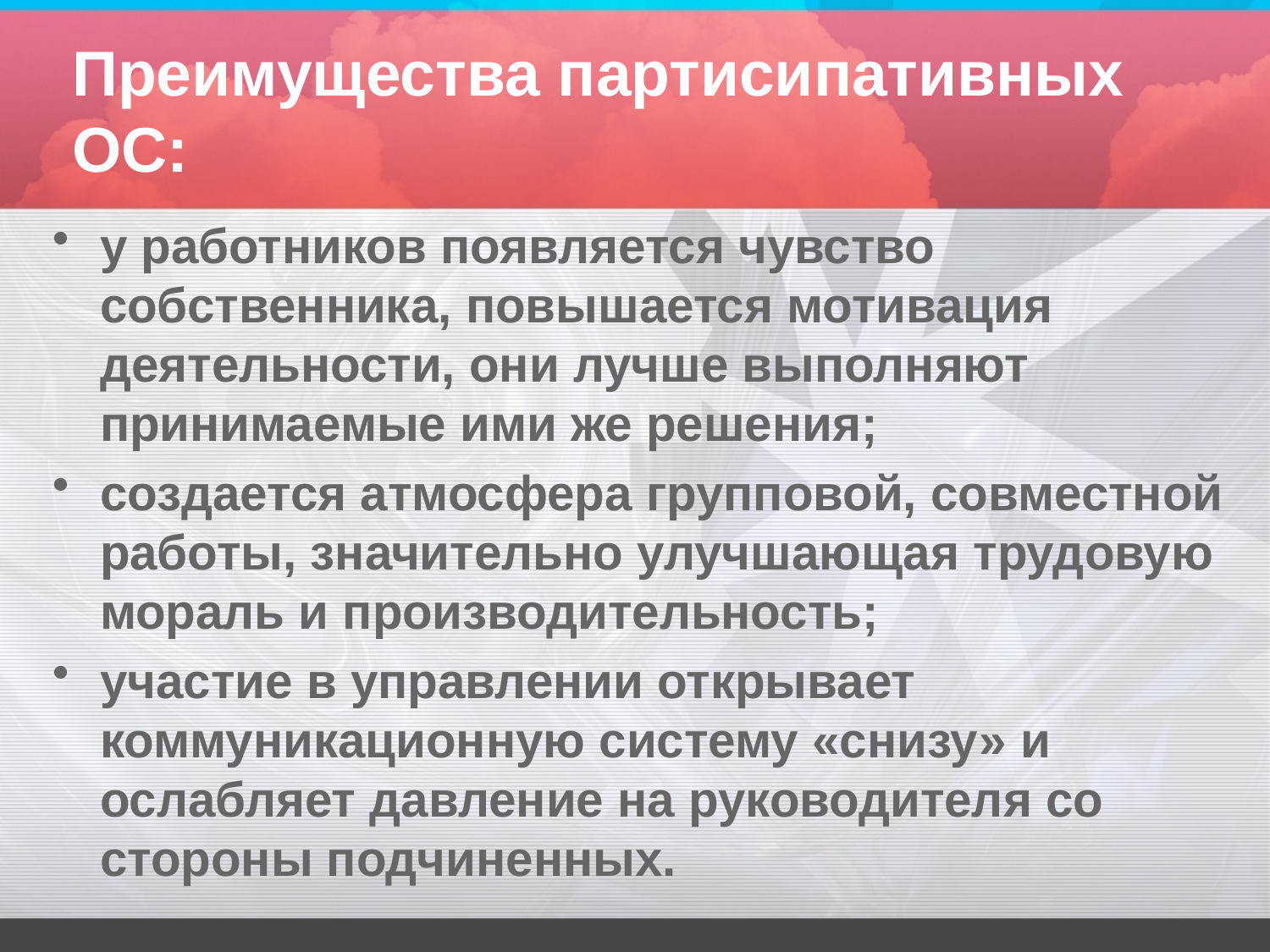

# Преимущества партисипативных ОС:
у работников появляется чувство собственника, повышается мотивация деятельности, они лучше выполняют принимаемые ими же решения;
создается атмосфера групповой, совместной работы, значительно улучшающая трудовую мораль и производительность;
участие в управлении открывает коммуникационную систему «снизу» и ослабляет давление на руководителя со стороны подчиненных.